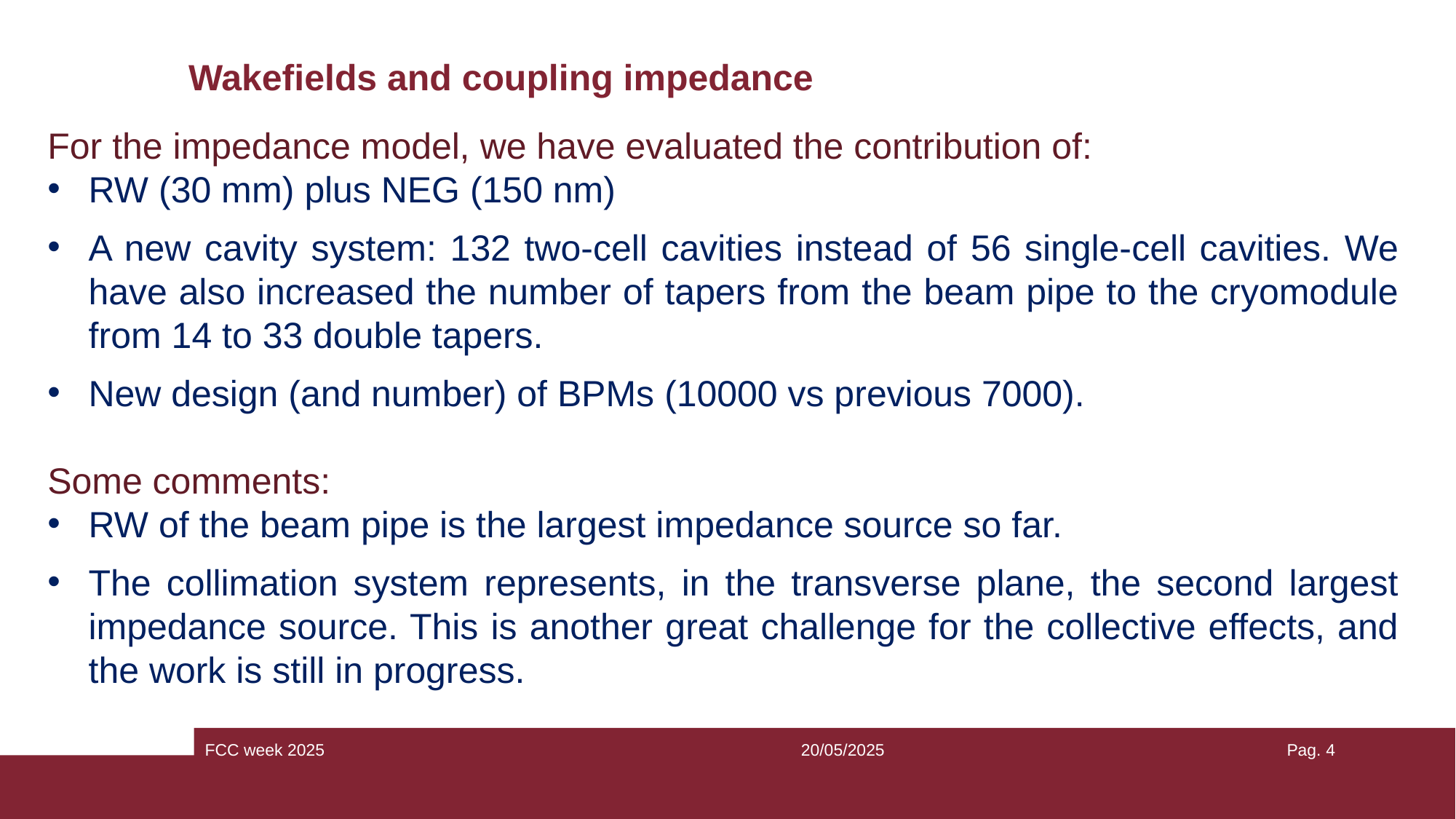

# Wakefields and coupling impedance
For the impedance model, we have evaluated the contribution of:
RW (30 mm) plus NEG (150 nm)

A new cavity system: 132 two-cell cavities instead of 56 single-cell cavities. We have also increased the number of tapers from the beam pipe to the cryomodule from 14 to 33 double tapers.

New design (and number) of BPMs (10000 vs previous 7000).

Some comments:
RW of the beam pipe is the largest impedance source so far.

The collimation system represents, in the transverse plane, the second largest impedance source. This is another great challenge for the collective effects, and the work is still in progress.
FCC week 2025
20/05/2025
Pag. 4